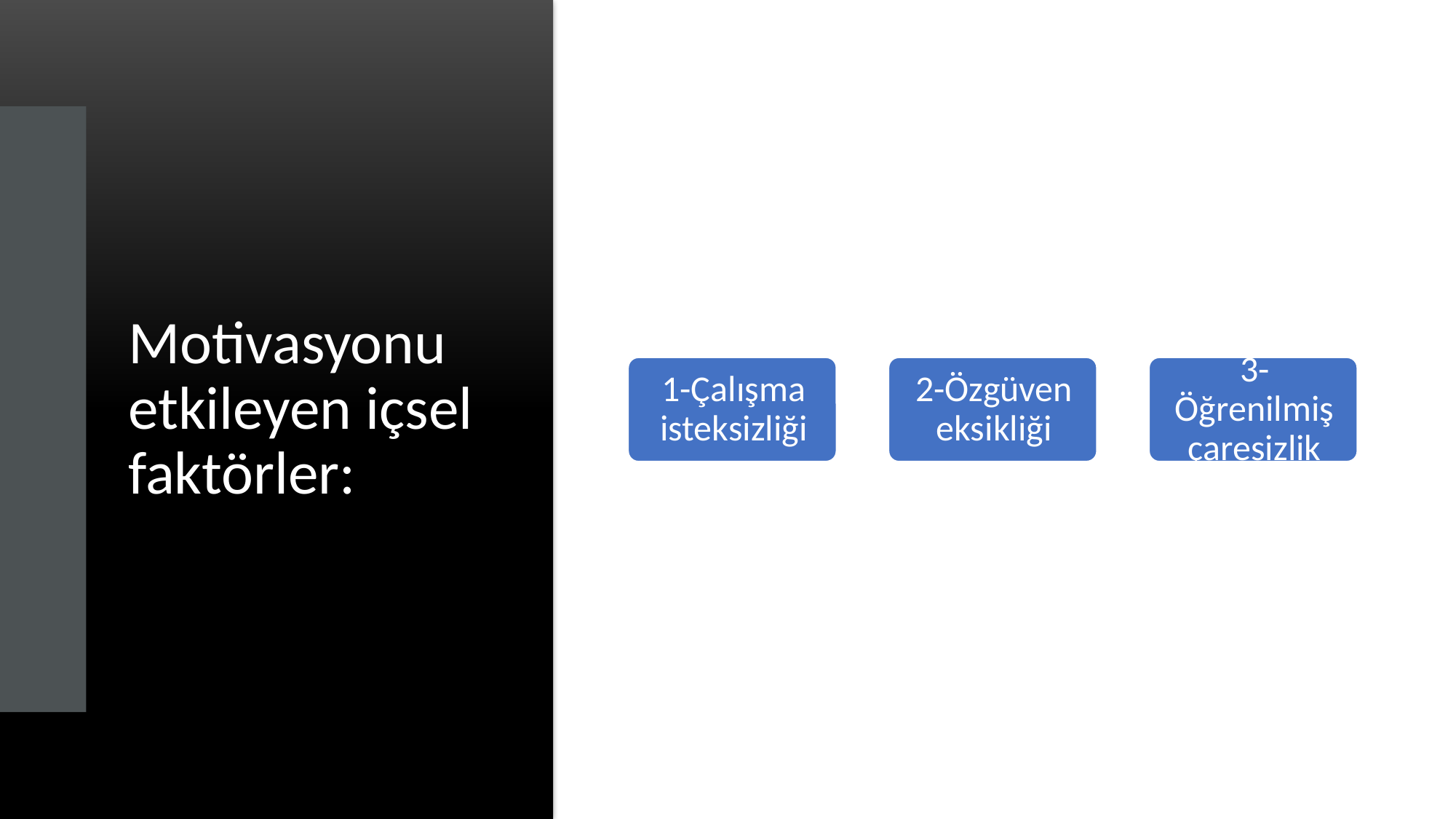

1-Çalışma isteksizliği
2-Özgüven eksikliği
3-Öğrenilmiş çaresizlik
# Motivasyonu etkileyen içsel faktörler: